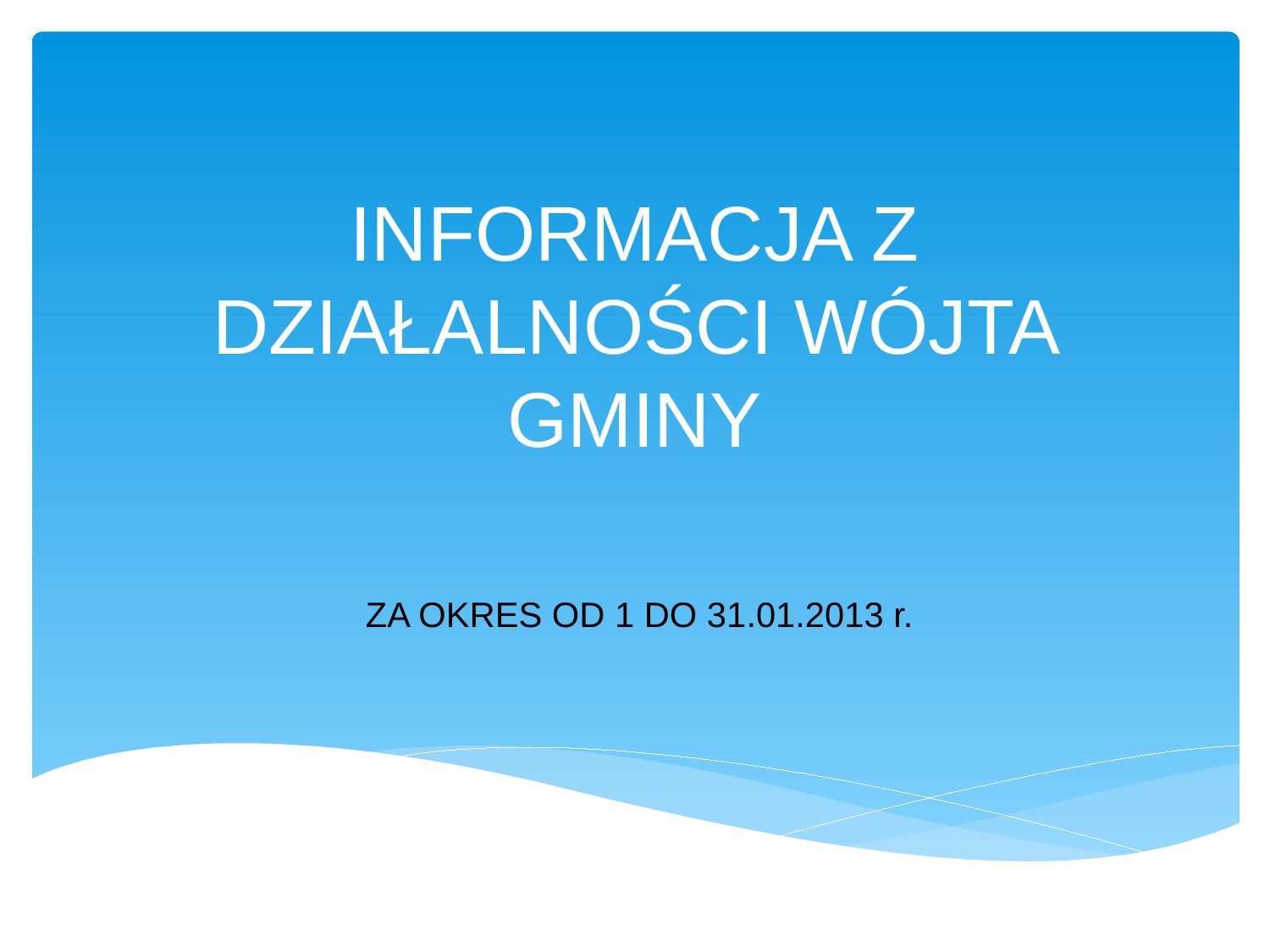

# INFORMACJA Z DZIAŁALNOŚCI WÓJTA GMINY
ZA OKRES OD 1 DO 31.01.2013 r.